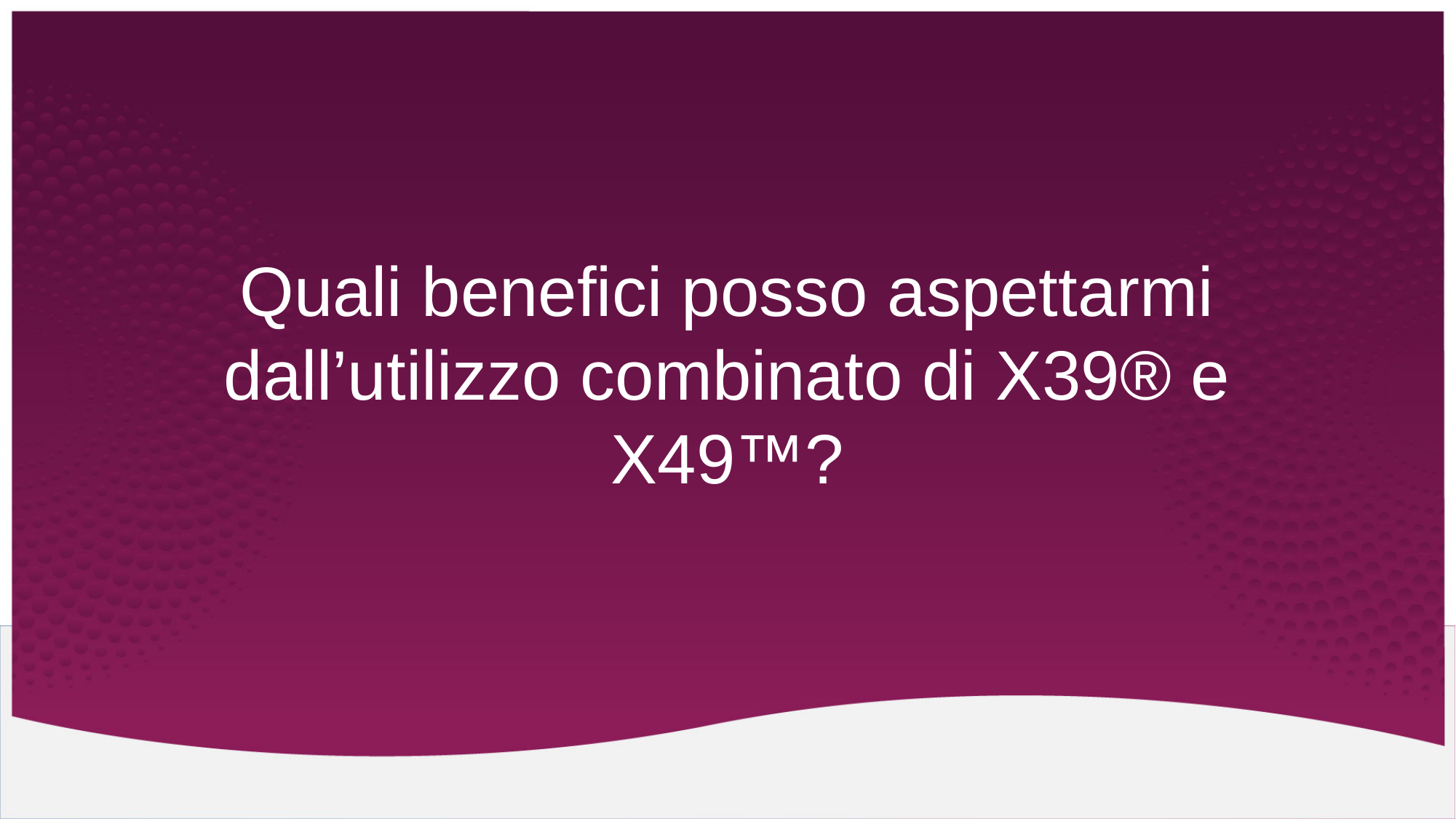

# Quali benefici posso aspettarmi dall’utilizzo combinato di X39® e X49™?